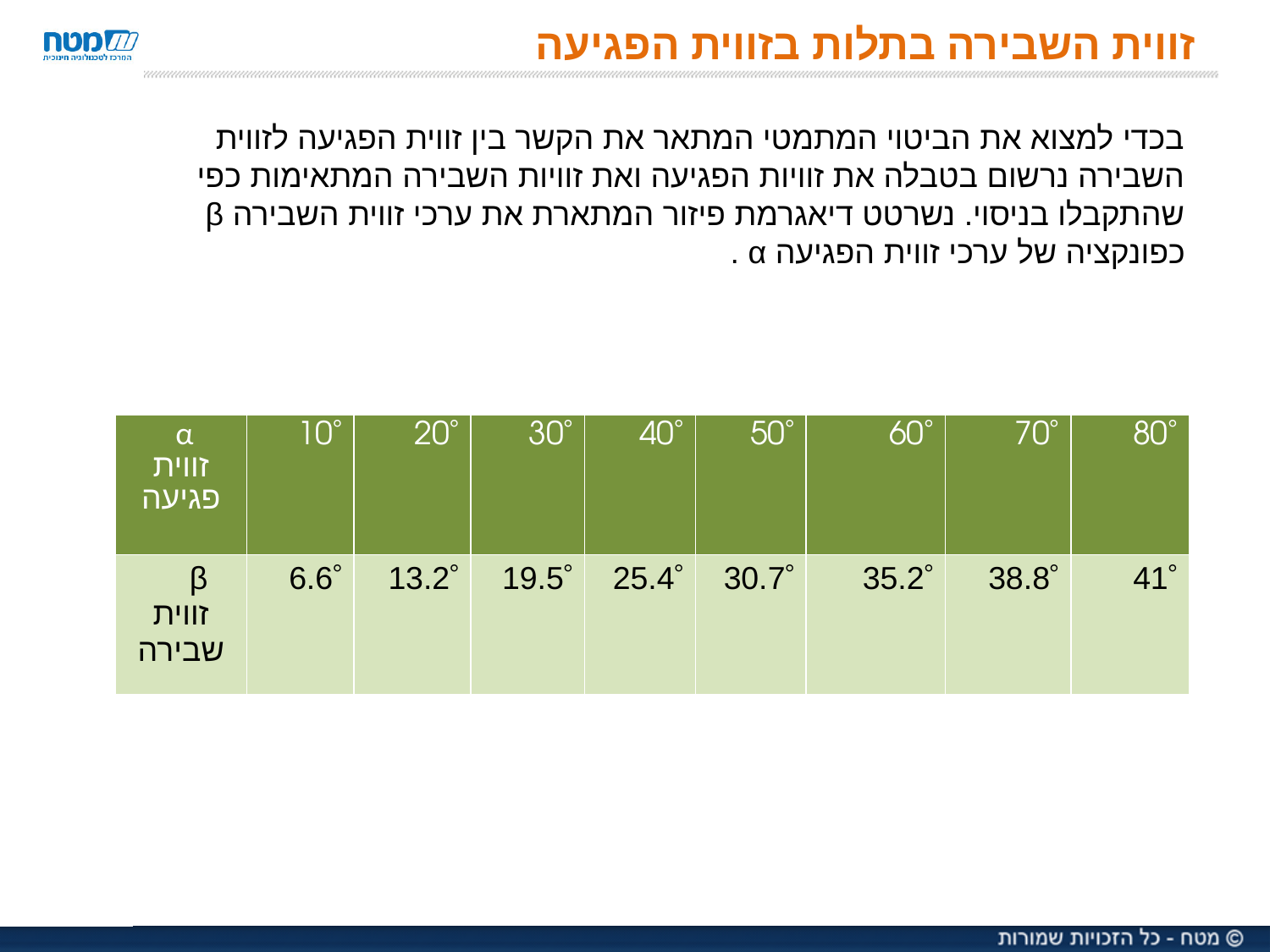

# זווית השבירה בתלות בזווית הפגיעה
בכדי למצוא את הביטוי המתמטי המתאר את הקשר בין זווית הפגיעה לזווית השבירה נרשום בטבלה את זוויות הפגיעה ואת זוויות השבירה המתאימות כפי שהתקבלו בניסוי. נשרטט דיאגרמת פיזור המתארת את ערכי זווית השבירה β כפונקציה של ערכי זווית הפגיעה α .
| α זווית פגיעה | 10° | 20° | 30° | 40° | 50° | 60° | 70° | 80° |
| --- | --- | --- | --- | --- | --- | --- | --- | --- |
| β זווית שבירה | 6.6° | 13.2° | 19.5° | 25.4° | 30.7° | 35.2° | 38.8° | 41° |